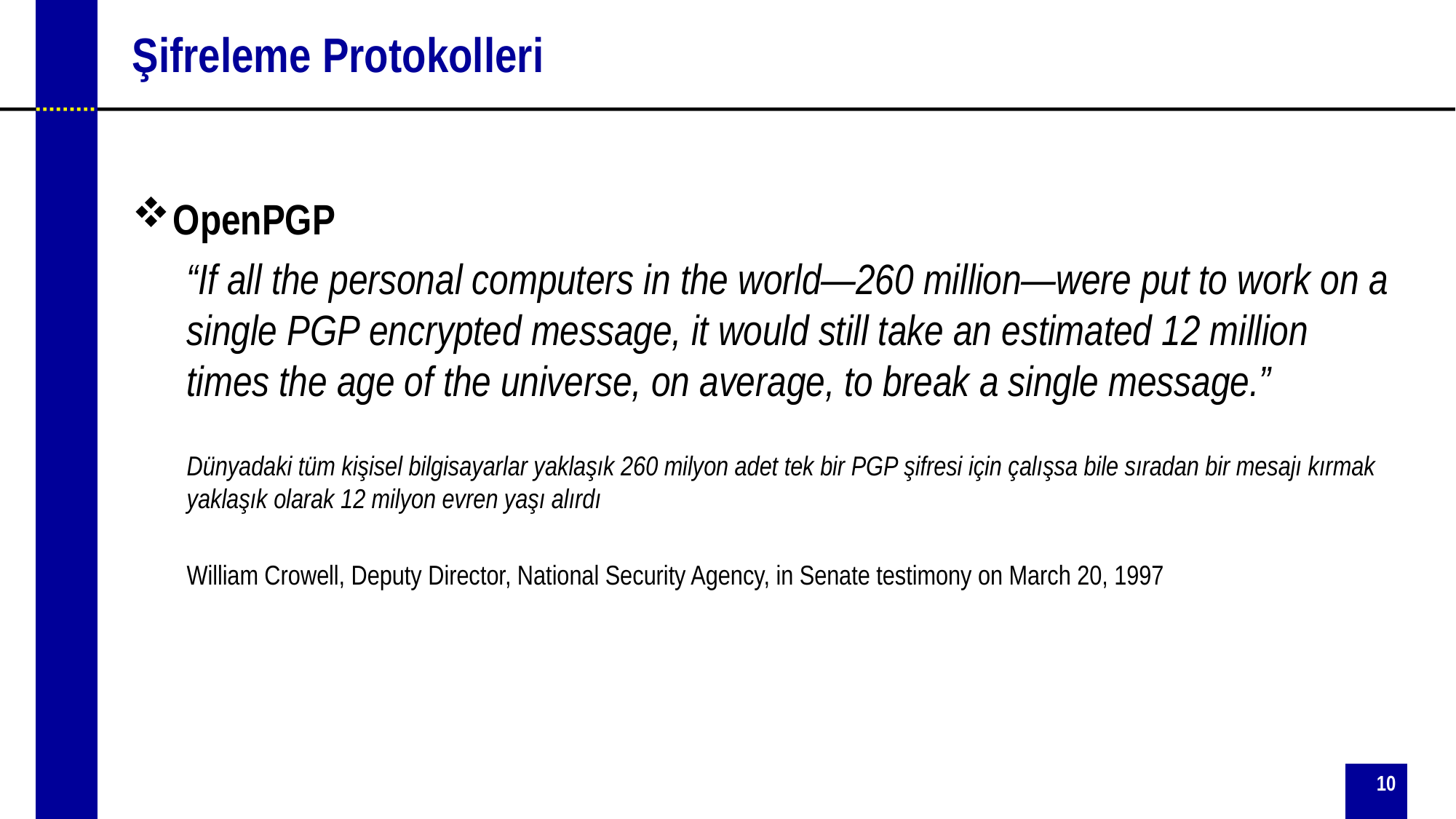

# Şifreleme Protokolleri

OpenPGP
“If all the personal computers in the world—260 million—were put to work on a single PGP encrypted message, it would still take an estimated 12 million times the age of the universe, on average, to break a single message.”

Dünyadaki tüm kişisel bilgisayarlar yaklaşık 260 milyon adet tek bir PGP şifresi için çalışsa bile sıradan bir mesajı kırmak yaklaşık olarak 12 milyon evren yaşı alırdı

William Crowell, Deputy Director, National Security Agency, in Senate testimony on March 20, 1997

10